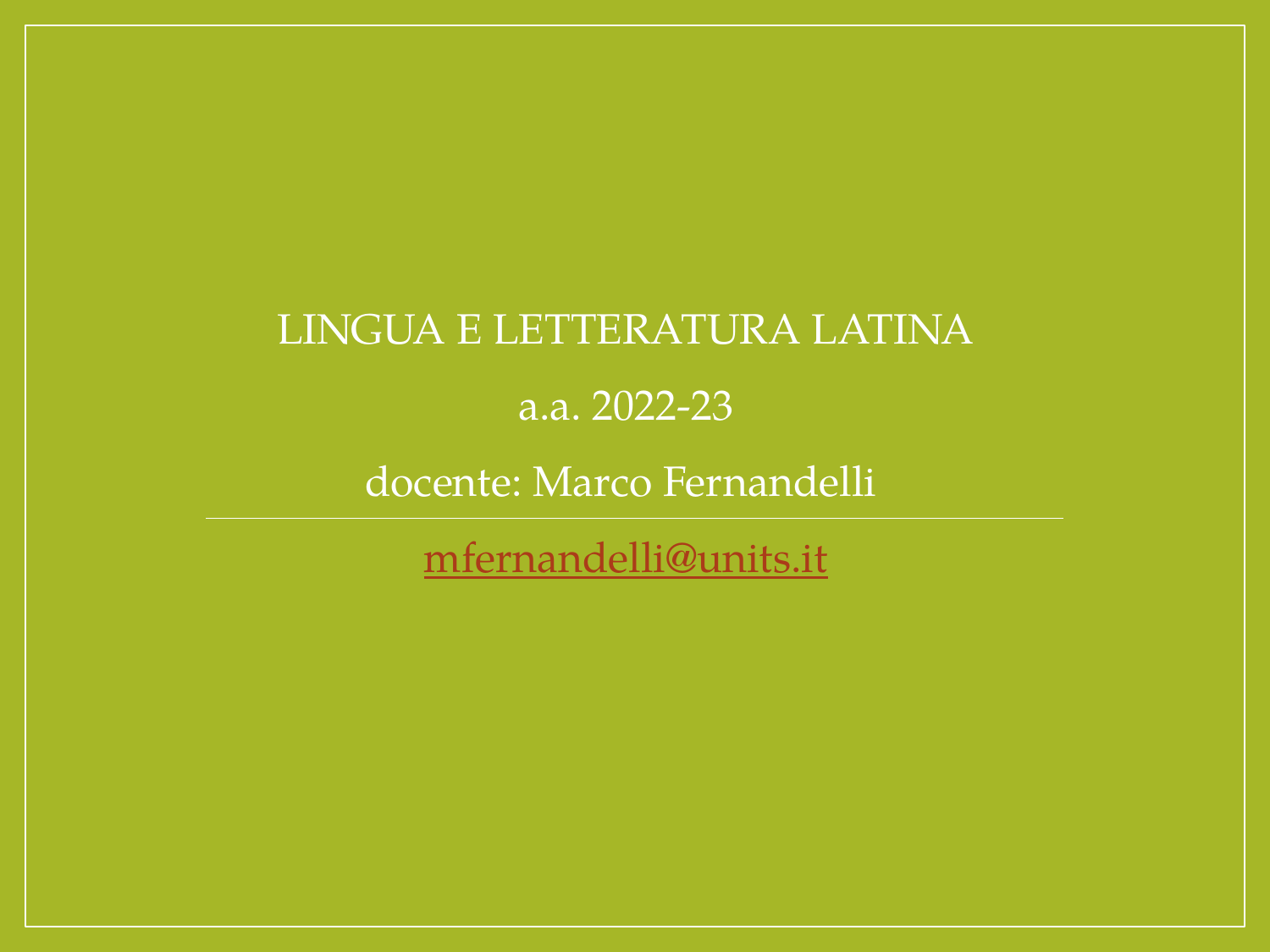

LINGUA E LETTERATURA LATINA
a.a. 2022-23
docente: Marco Fernandelli
mfernandelli@units.it